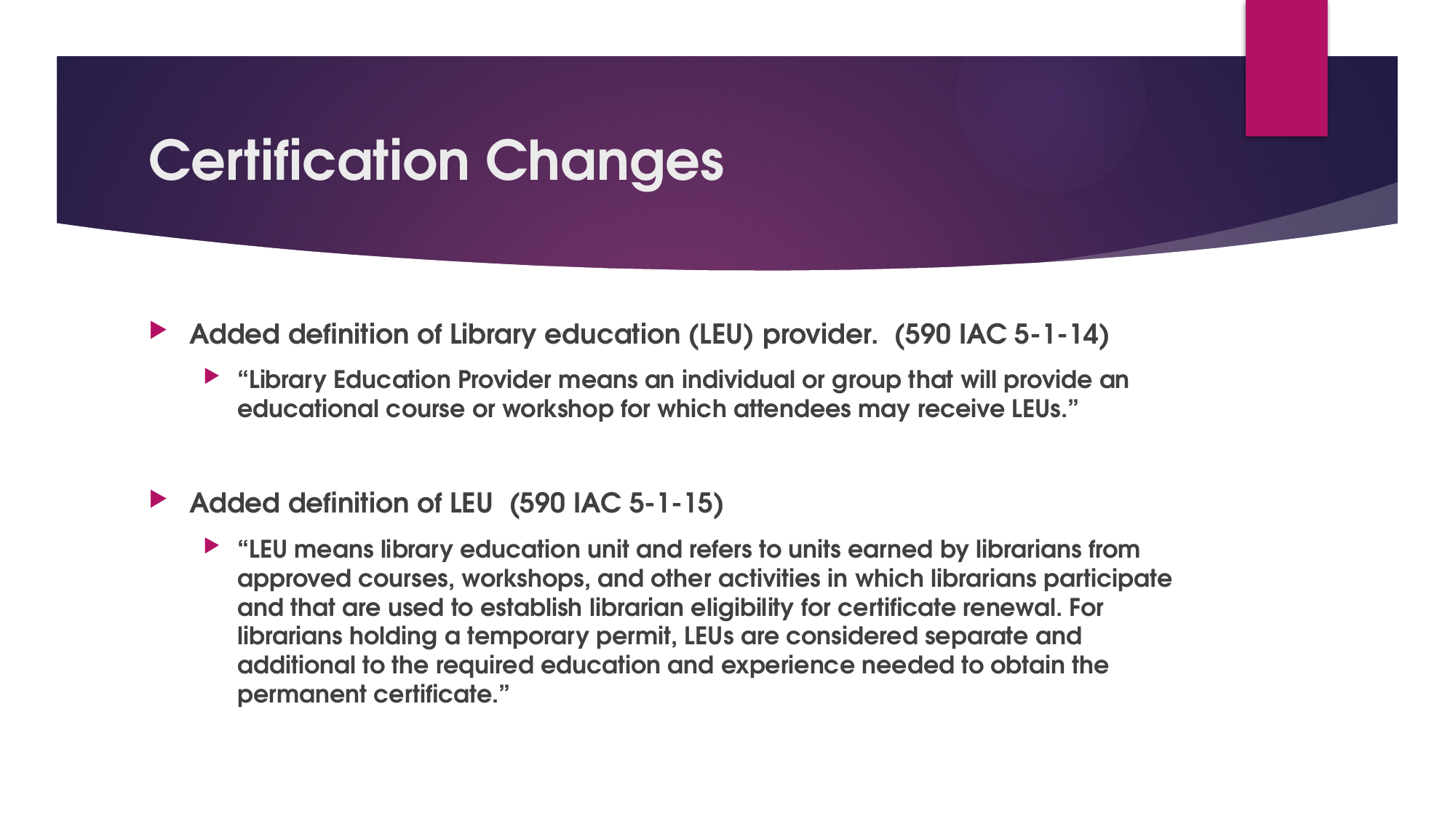

# Certification Changes
Added definition of Library education (LEU) provider.  (590 IAC 5-1-14)
“Library Education Provider means an individual or group that will provide an educational course or workshop for which attendees may receive LEUs.”

Added definition of LEU  (590 IAC 5-1-15)
“LEU means library education unit and refers to units earned by librarians from approved courses, workshops, and other activities in which librarians participate and that are used to establish librarian eligibility for certificate renewal. For librarians holding a temporary permit, LEUs are considered separate and additional to the required education and experience needed to obtain the permanent certificate.”